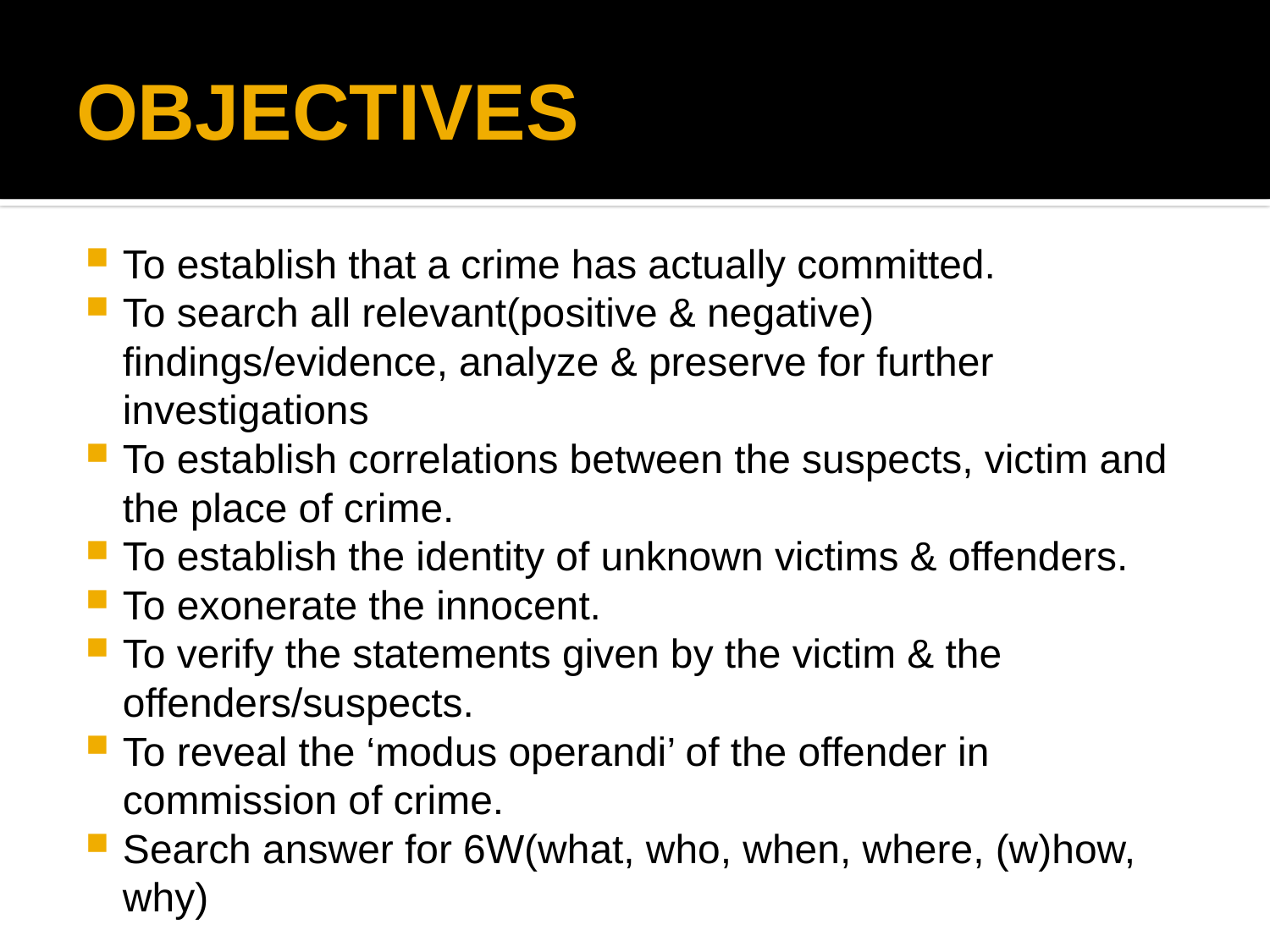

# OBJECTIVES
To establish that a crime has actually committed.
To search all relevant(positive & negative) findings/evidence, analyze & preserve for further investigations
To establish correlations between the suspects, victim and the place of crime.
To establish the identity of unknown victims & offenders.
To exonerate the innocent.
To verify the statements given by the victim & the offenders/suspects.
To reveal the ‘modus operandi’ of the offender in commission of crime.
Search answer for 6W(what, who, when, where, (w)how, why)